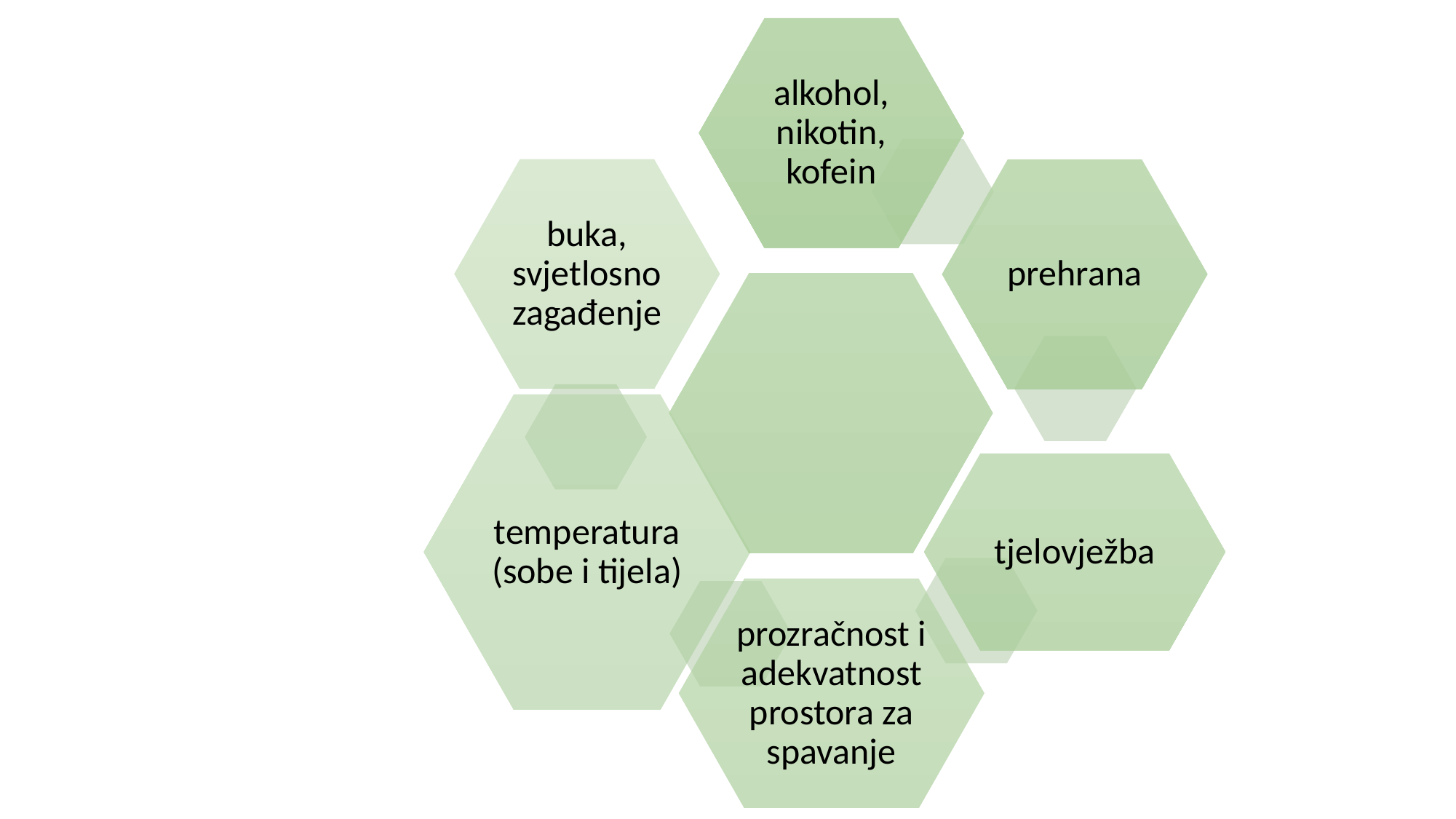

alkohol, nikotin, kofein
prehrana
tjelovježba
prozračnost i adekvatnost prostora za spavanje
temperatura (sobe i tijela)
buka, svjetlosno zagađenje
#